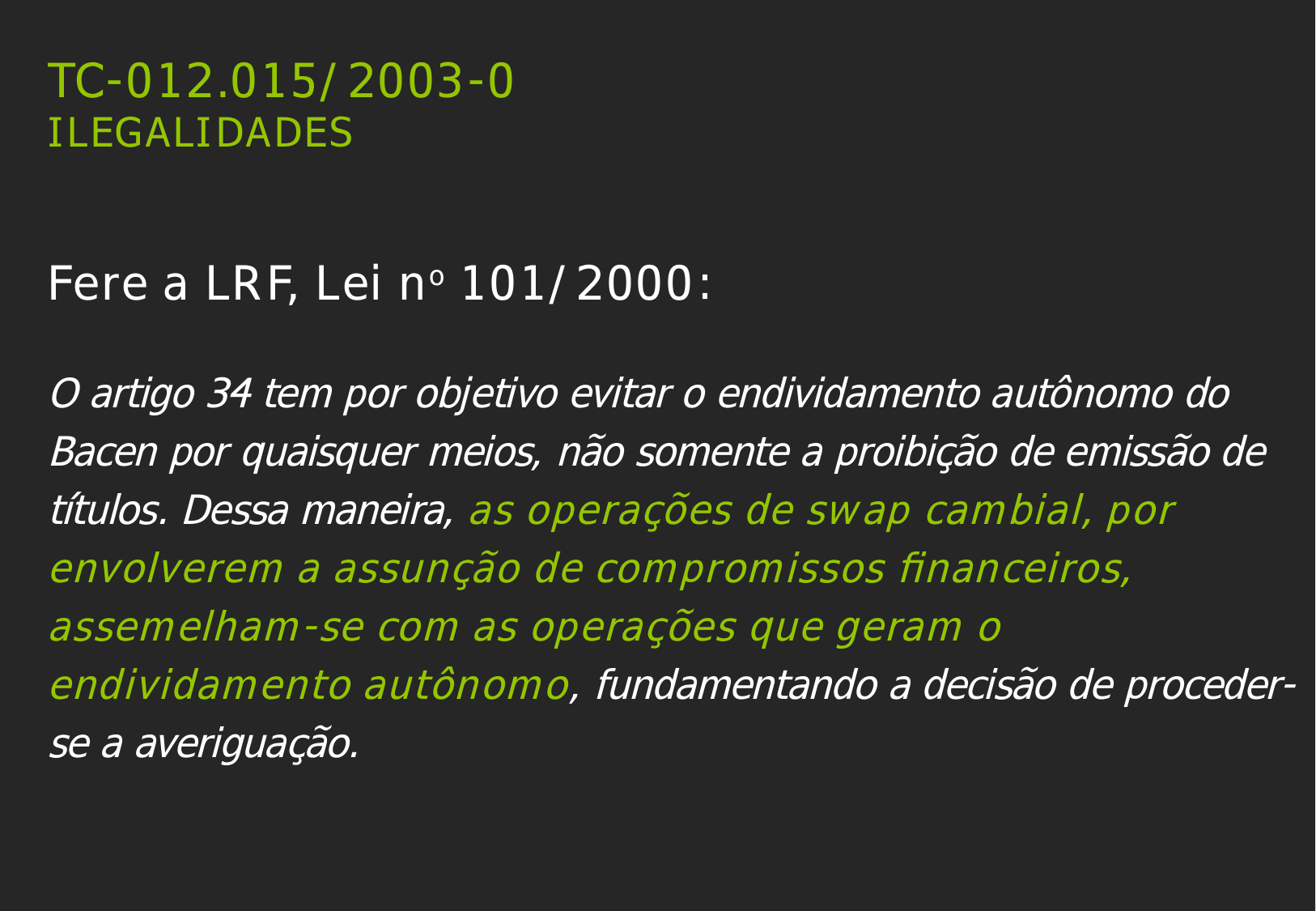

TC-012.015/2003-0
ILEGALIDADES

Fere a LRF, Lei no 101/2000:

O artigo 34 tem por objetivo evitar o endividamento autônomo do Bacen por quaisquer meios, não somente a proibição de emissão de títulos. Dessa maneira, as operações de swap cambial, por envolverem a assunção de compromissos financeiros, assemelham-se com as operações que geram o endividamento autônomo, fundamentando a decisão de proceder-se a averiguação.